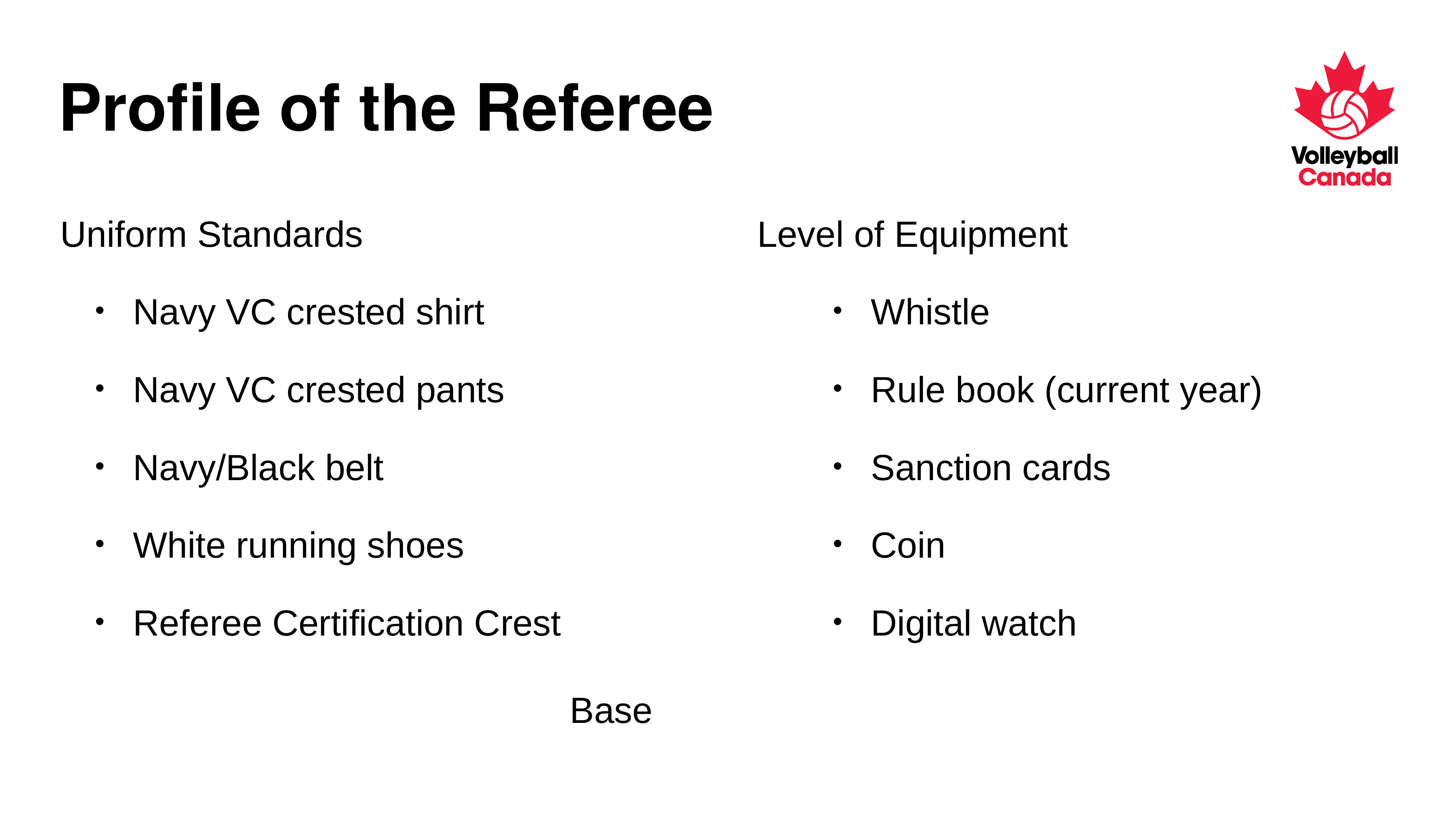

# Profile of the Referee
Uniform Standards
Navy VC crested shirt
Navy VC crested pants
Navy/Black belt
White running shoes
Referee Certification Crest																					Base Level of Equipment
Whistle
Rule book (current year)
Sanction cards
Coin
Digital watch